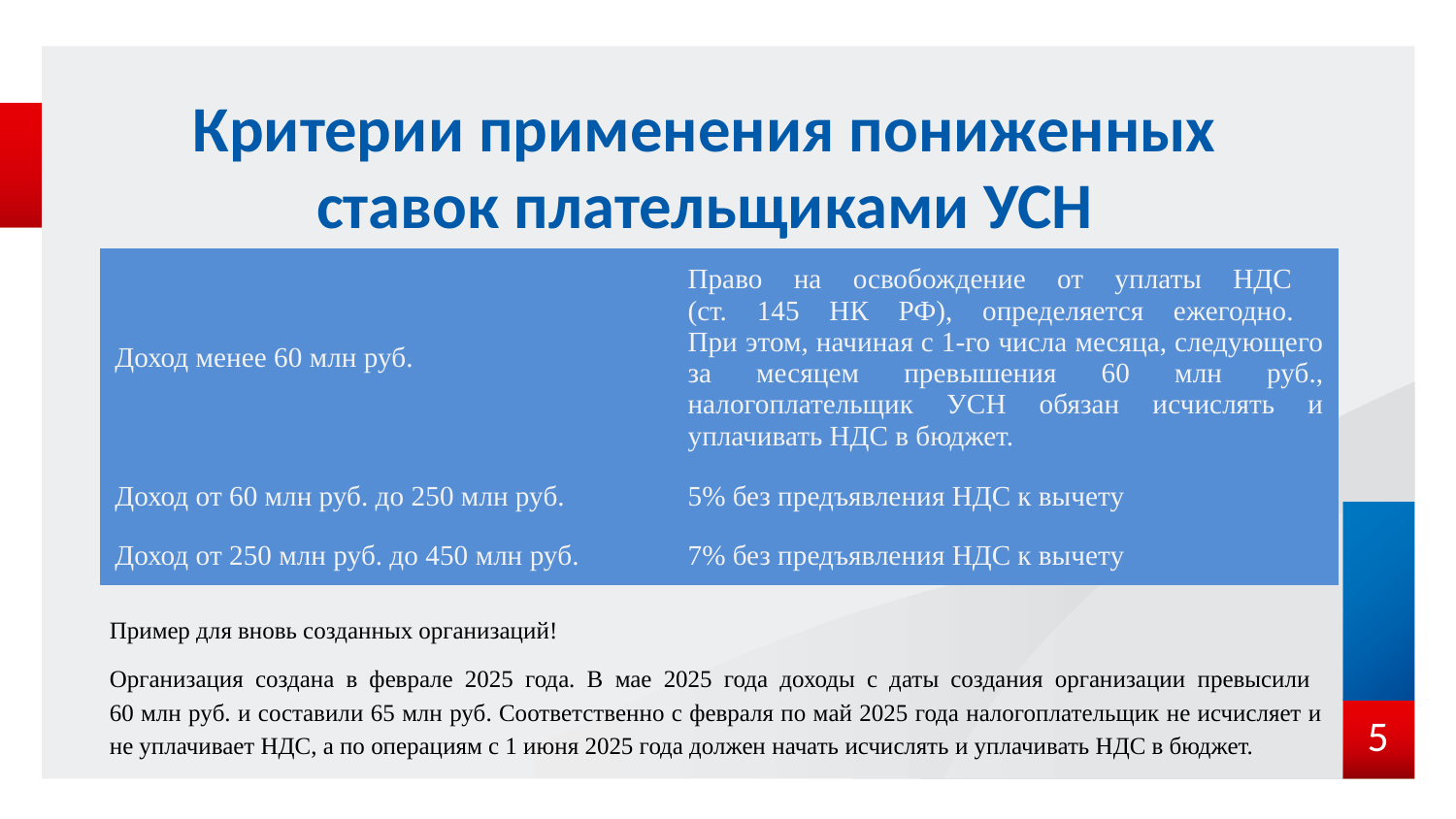

# Критерии применения пониженных ставок плательщиками УСН
| Доход менее 60 млн руб. | Право на освобождение от уплаты НДС (ст. 145 НК РФ), определяется ежегодно. При этом, начиная с 1-го числа месяца, следующего за месяцем превышения 60 млн руб., налогоплательщик УСН обязан исчислять и уплачивать НДС в бюджет. |
| --- | --- |
| Доход от 60 млн руб. до 250 млн руб. | 5% без предъявления НДС к вычету |
| Доход от 250 млн руб. до 450 млн руб. | 7% без предъявления НДС к вычету |
Пример для вновь созданных организаций!
Организация создана в феврале 2025 года. В мае 2025 года доходы с даты создания организации превысили
60 млн руб. и составили 65 млн руб. Соответственно с февраля по май 2025 года налогоплательщик не исчисляет и не уплачивает НДС, а по операциям с 1 июня 2025 года должен начать исчислять и уплачивать НДС в бюджет.

5